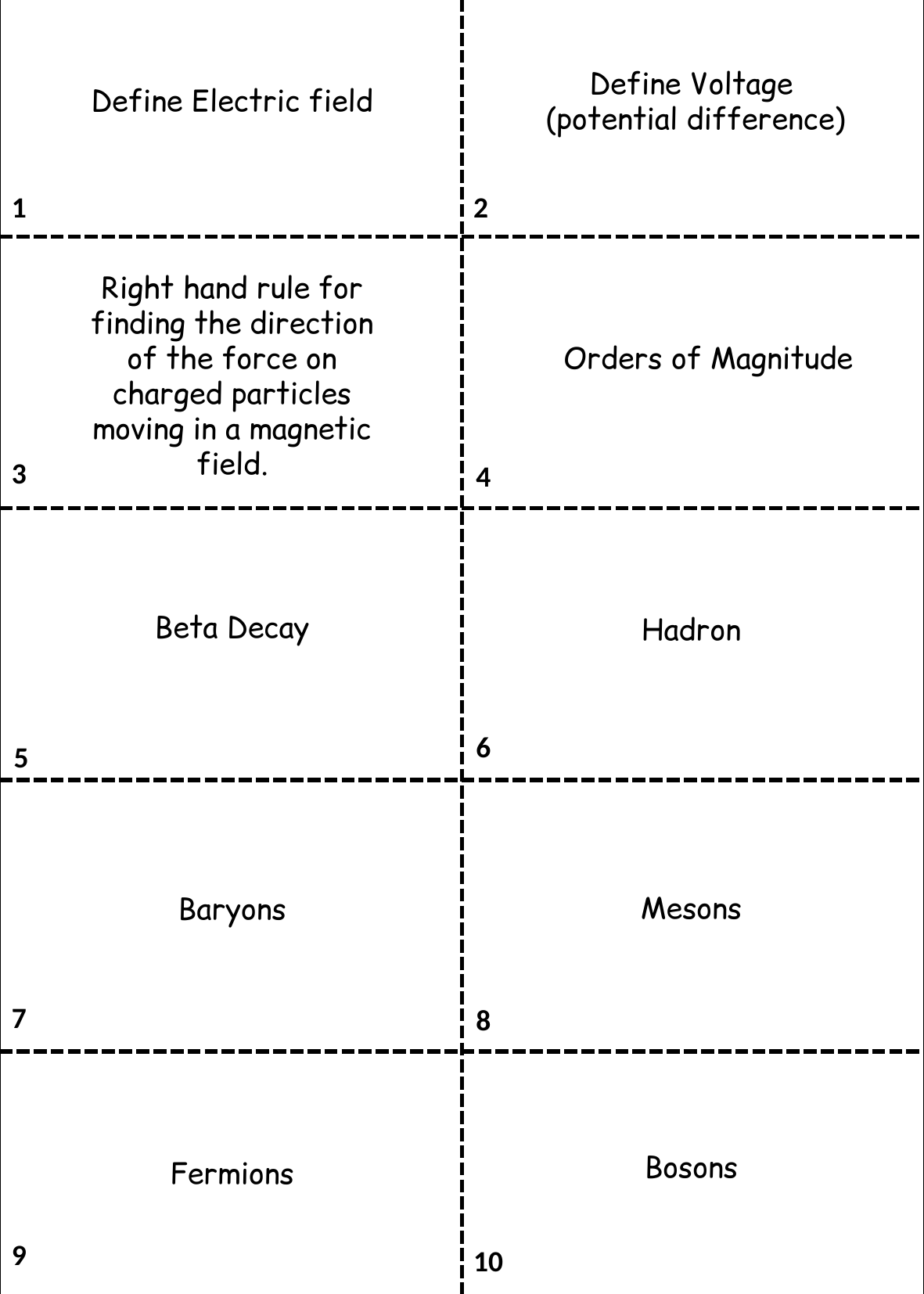

|  |  |
| --- | --- |
|  |  |
|  |  |
|  |  |
|  |  |
Define Voltage
 (potential difference)

Define Electric field
1
2
Right hand rule for finding the direction of the force on charged particles moving in a magnetic field.

Orders of Magnitude

3
4
Beta Decay

Hadron

6
5
Mesons
Baryons
7
8
Bosons
Fermions
9
10